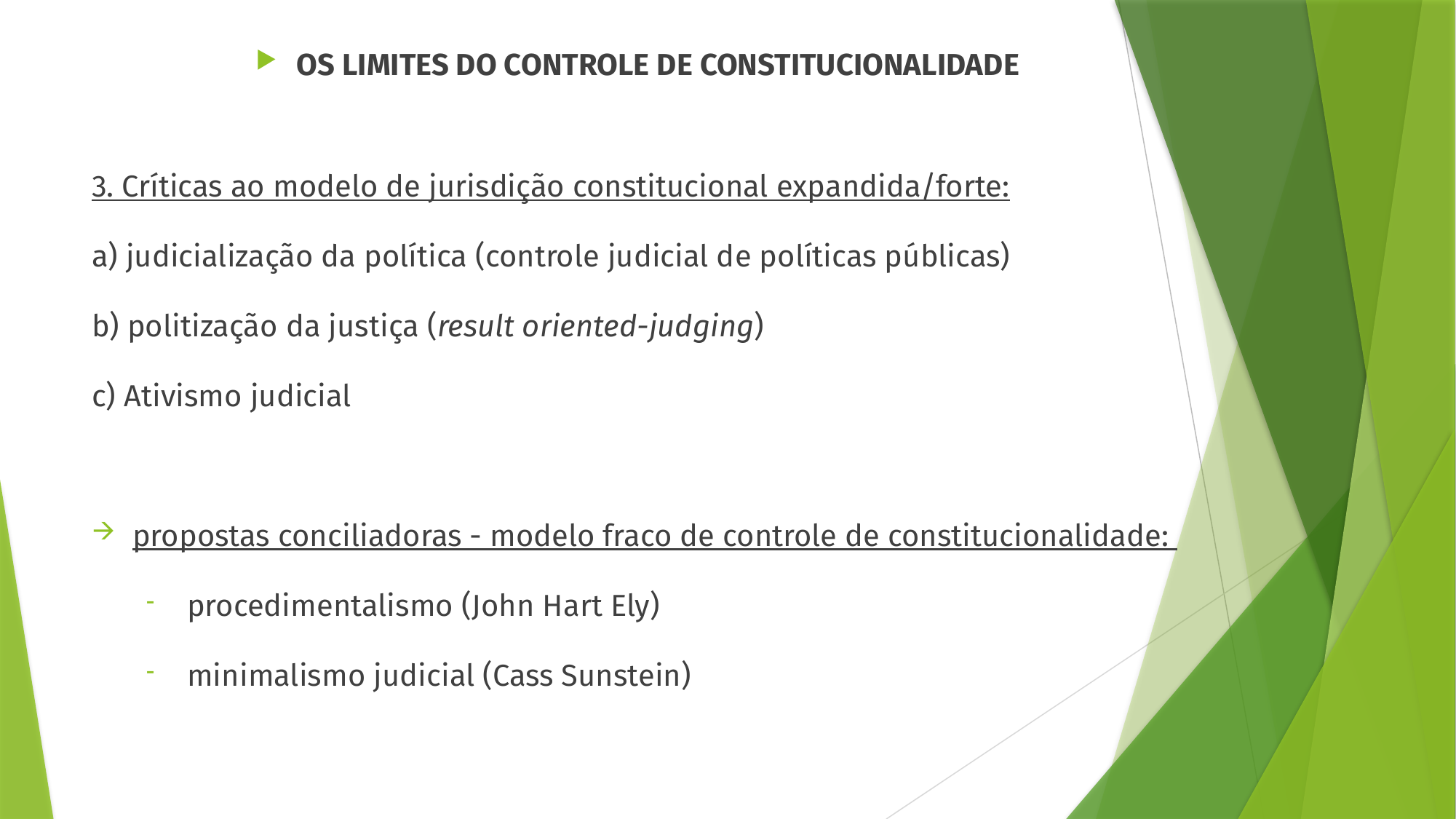

OS LIMITES DO CONTROLE DE CONSTITUCIONALIDADE

3. Críticas ao modelo de jurisdição constitucional expandida/forte:
a) judicialização da política (controle judicial de políticas públicas)
b) politização da justiça (result oriented-judging)
c) Ativismo judicial

propostas conciliadoras - modelo fraco de controle de constitucionalidade:
procedimentalismo (John Hart Ely)
minimalismo judicial (Cass Sunstein)